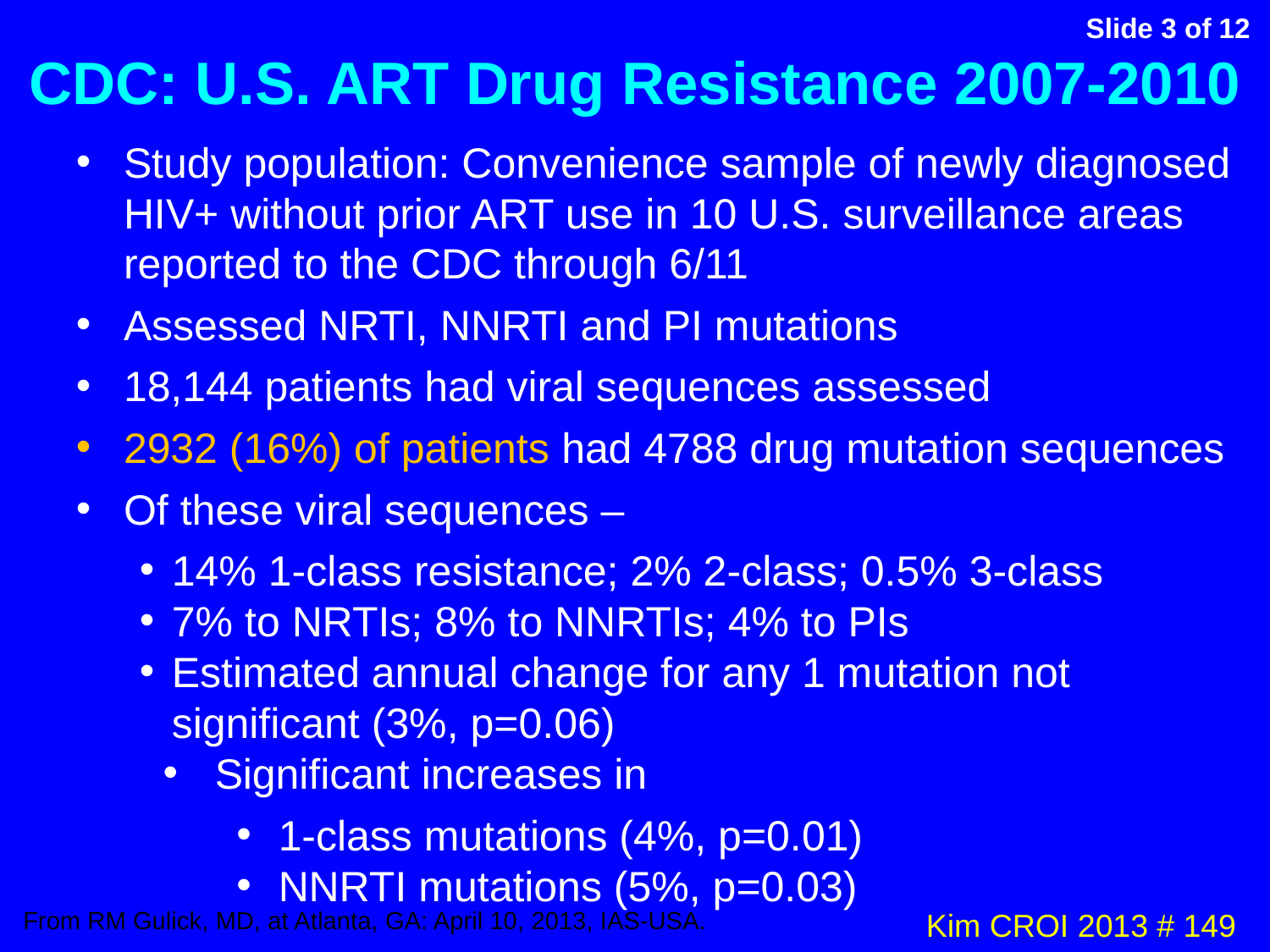

# CDC: U.S. ART Drug Resistance 2007-2010
Study population: Convenience sample of newly diagnosed HIV+ without prior ART use in 10 U.S. surveillance areas reported to the CDC through 6/11
Assessed NRTI, NNRTI and PI mutations
18,144 patients had viral sequences assessed
2932 (16%) of patients had 4788 drug mutation sequences
Of these viral sequences –
14% 1-class resistance; 2% 2-class; 0.5% 3-class
7% to NRTIs; 8% to NNRTIs; 4% to PIs
Estimated annual change for any 1 mutation not significant (3%, p=0.06)
 Significant increases in
 1-class mutations (4%, p=0.01)
 NNRTI mutations (5%, p=0.03)

Kim CROI 2013 # 149